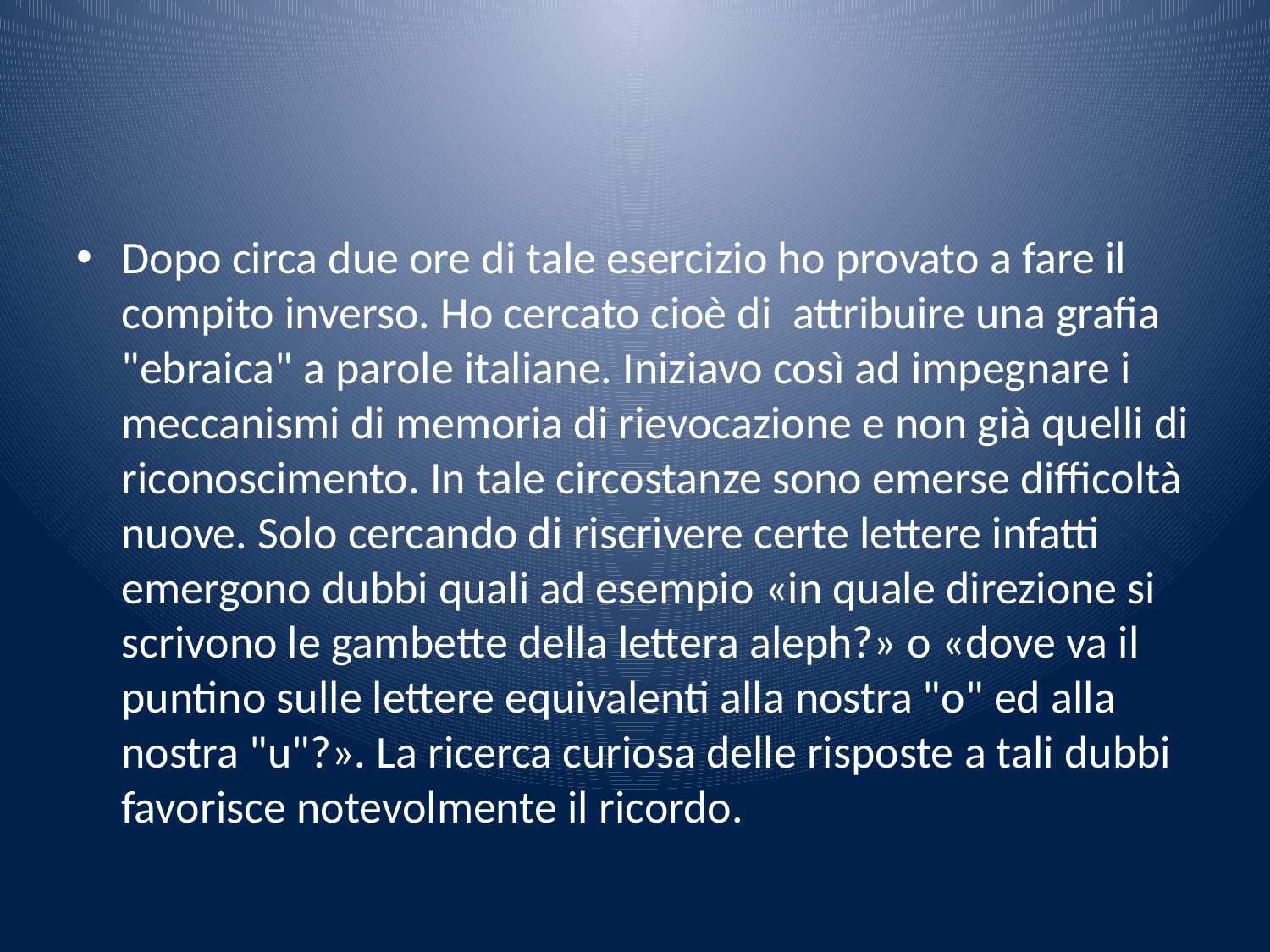

#
Dopo circa due ore di tale esercizio ho provato a fare il compito inverso. Ho cercato cioè di  attribuire una grafia "ebraica" a parole italiane. Iniziavo così ad impegnare i meccanismi di memoria di rievocazione e non già quelli di riconoscimento. In tale circostanze sono emerse difficoltà nuove. Solo cercando di riscrivere certe lettere infatti emergono dubbi quali ad esempio «in quale direzione si scrivono le gambette della lettera aleph?» o «dove va il puntino sulle lettere equivalenti alla nostra "o" ed alla nostra "u"?». La ricerca curiosa delle risposte a tali dubbi  favorisce notevolmente il ricordo.